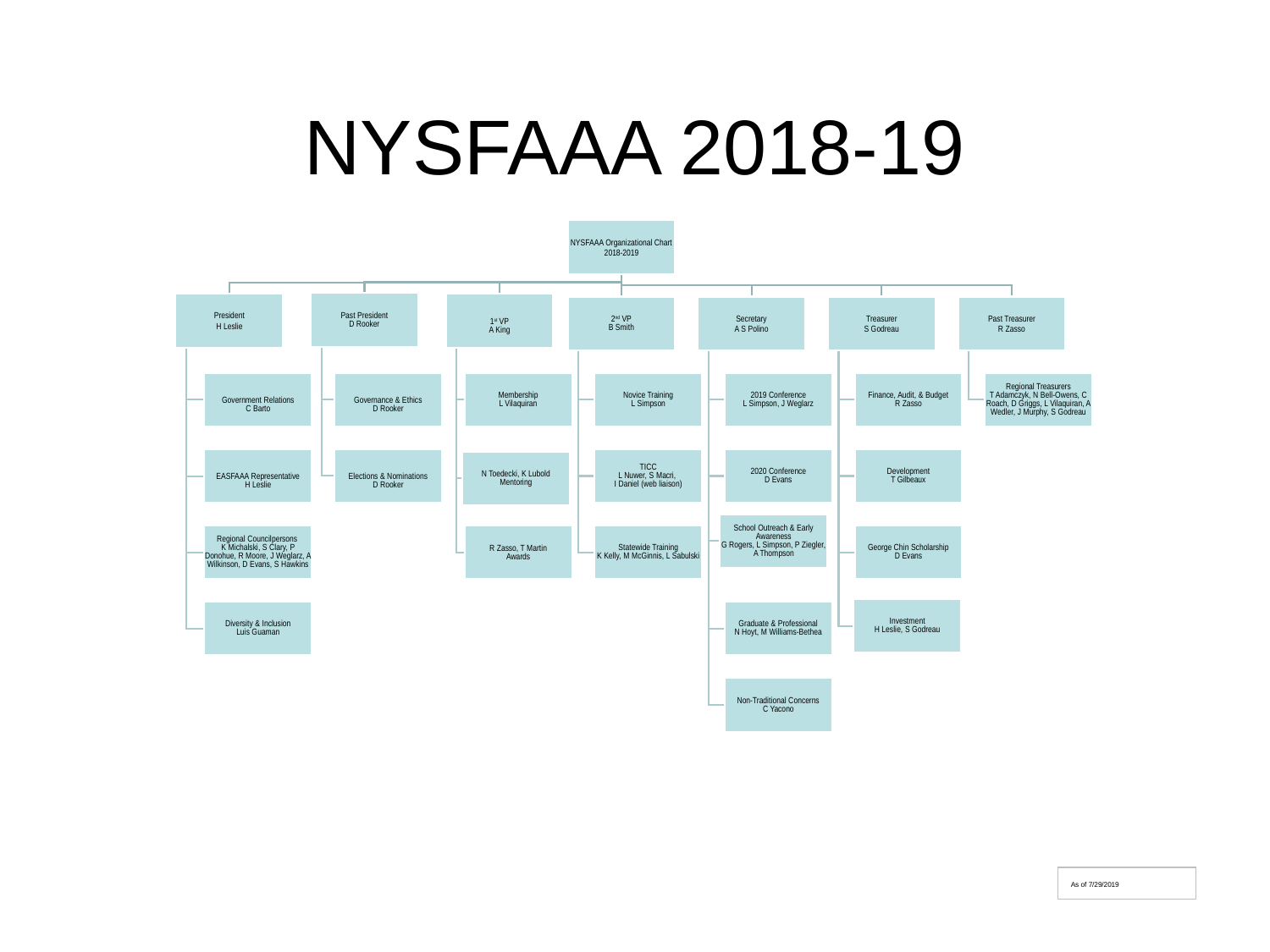

# NYSFAAA 2018-19
NYSFAAA Organizational Chart 2018-2019
President
H Leslie

Government Relations
C Barto

EASFAAA Representative
H Leslie
Regional Councilpersons
K Michalski, S Clary, P Donohue, R Moore, J Weglarz, A Wilkinson, D Evans, S Hawkins
Diversity & Inclusion
Luis Guaman
Past President
D Rooker

Governance & Ethics
D Rooker

Elections & Nominations
D Rooker

1st VP
A King
Membership
L Vilaquiran
N Toedecki, K Lubold
Mentoring

R Zasso, T Martin
Awards

2nd VP
B Smith
Novice Training
L Simpson
TICC
L Nuwer, S Macri,
I Daniel (web liaison)
Statewide Training
K Kelly, M McGinnis, L Sabulski
Secretary
A S Polino
2019 Conference
L Simpson, J Weglarz
2020 Conference
D Evans
School Outreach & Early Awareness
G Rogers, L Simpson, P Ziegler, A Thompson
Graduate & Professional
N Hoyt, M Williams-Bethea
Non-Traditional Concerns
C Yacono
Treasurer
S Godreau
Finance, Audit, & Budget
R Zasso
Development
T Gilbeaux
George Chin Scholarship
D Evans
Investment
H Leslie, S Godreau
Past Treasurer
R Zasso
Regional Treasurers
T Adamczyk, N Bell-Owens, C Roach, D Griggs, L Vilaquiran, A Wedler, J Murphy, S Godreau
As of 7/29/2019